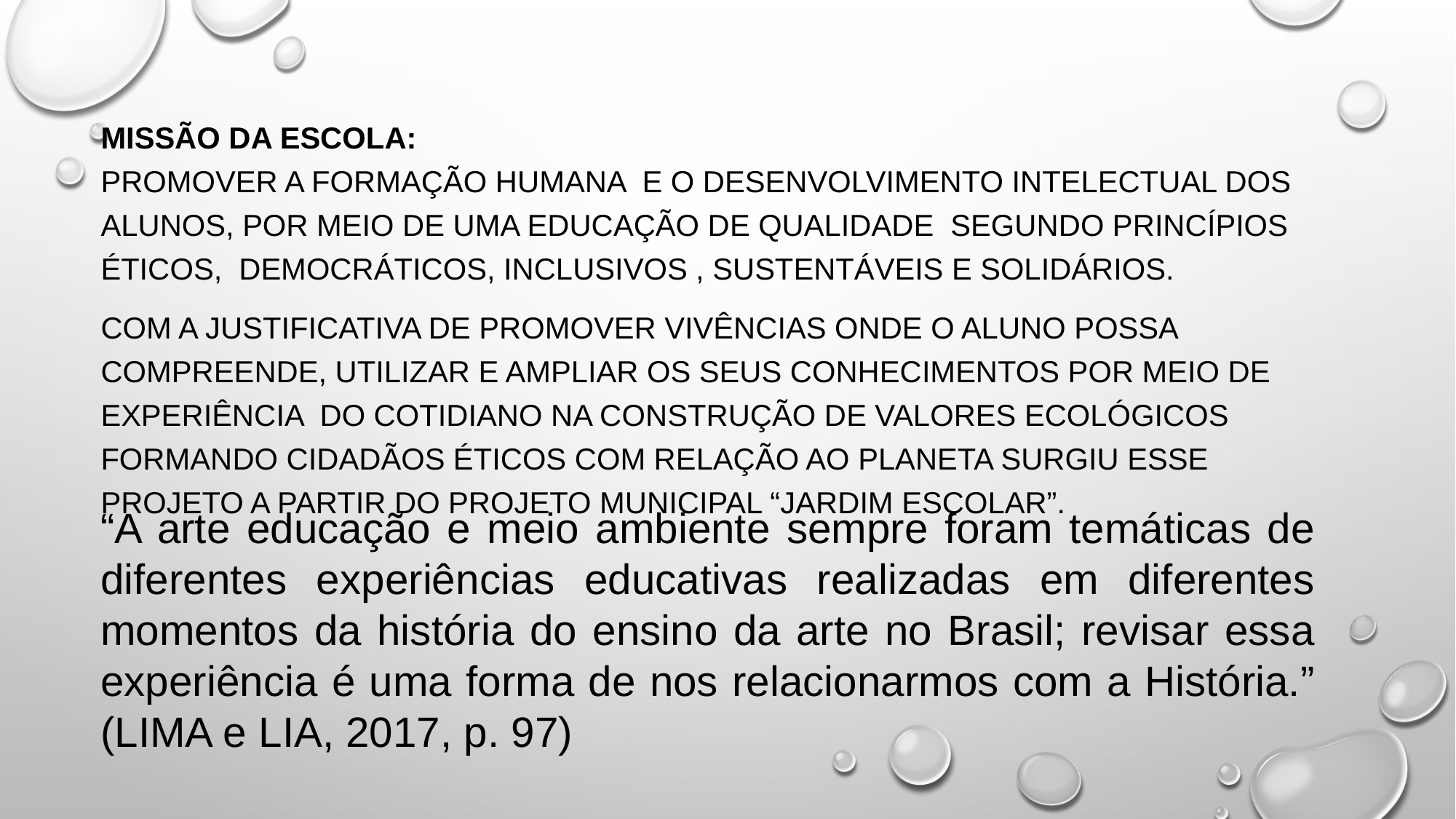

Missão da escola:
Promover a formação humana  e o desenvolvimento intelectual dos alunos, por meio de uma educação de qualidade  segundo princípios éticos,  democráticos, inclusivos , sustentáveis e solidários.
Com a justificativa de promover vivências onde o aluno possa compreende, utilizar e ampliar os seus conhecimentos por meio de experiência  do cotidiano na construção de valores ecológicos formando cidadãos éticos com relação ao planeta surgiu esse projeto a partir do projeto municipal “jardim escolar”.

“A arte educação e meio ambiente sempre foram temáticas de diferentes experiências educativas realizadas em diferentes momentos da história do ensino da arte no Brasil; revisar essa experiência é uma forma de nos relacionarmos com a História.” (LIMA e LIA, 2017, p. 97)